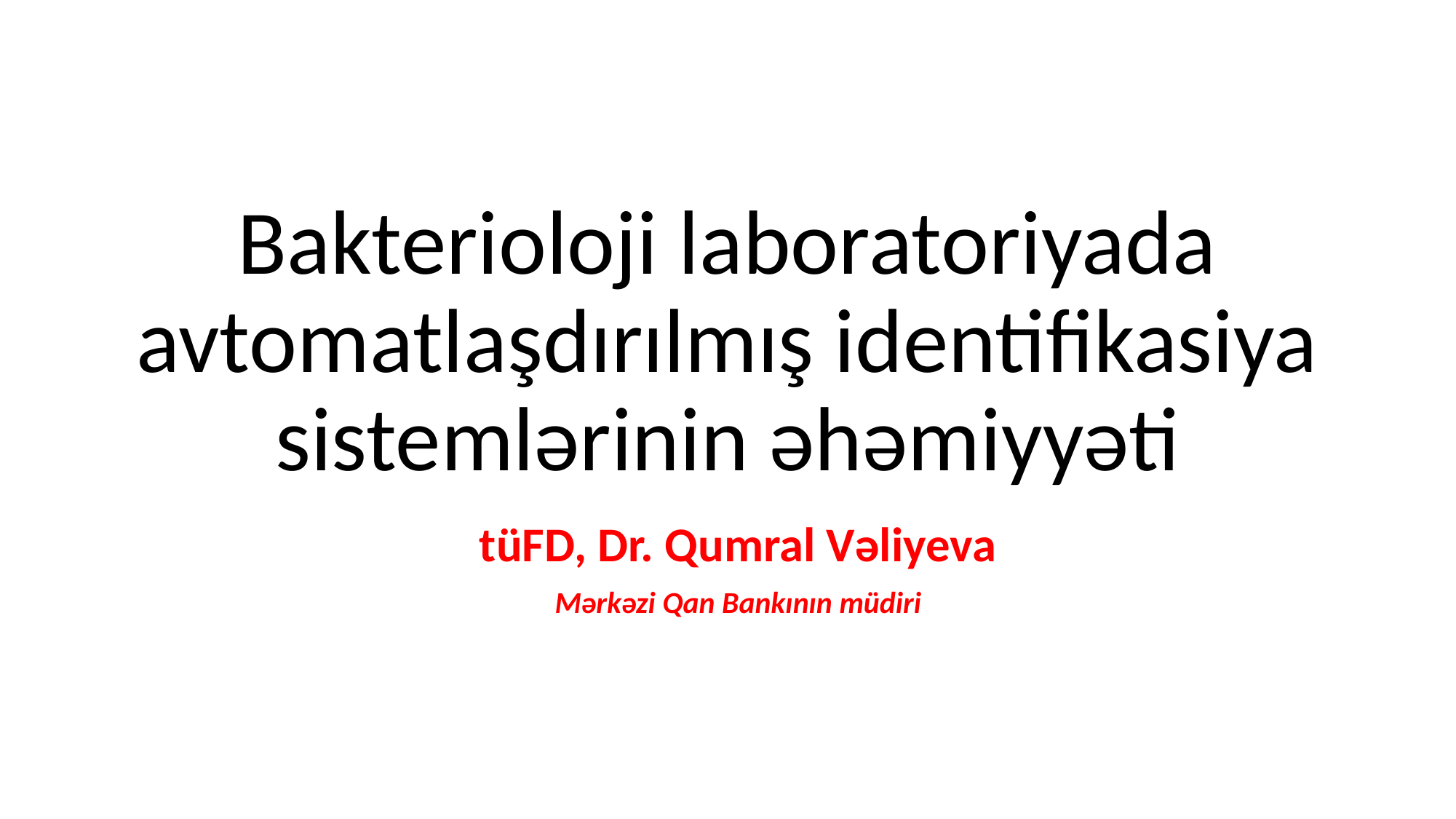

# Bakterioloji laboratoriyada avtomatlaşdırılmış identifikasiya sistemlərinin əhəmiyyəti
tüFD, Dr. Qumral Vəliyeva
Mərkəzi Qan Bankının müdiri